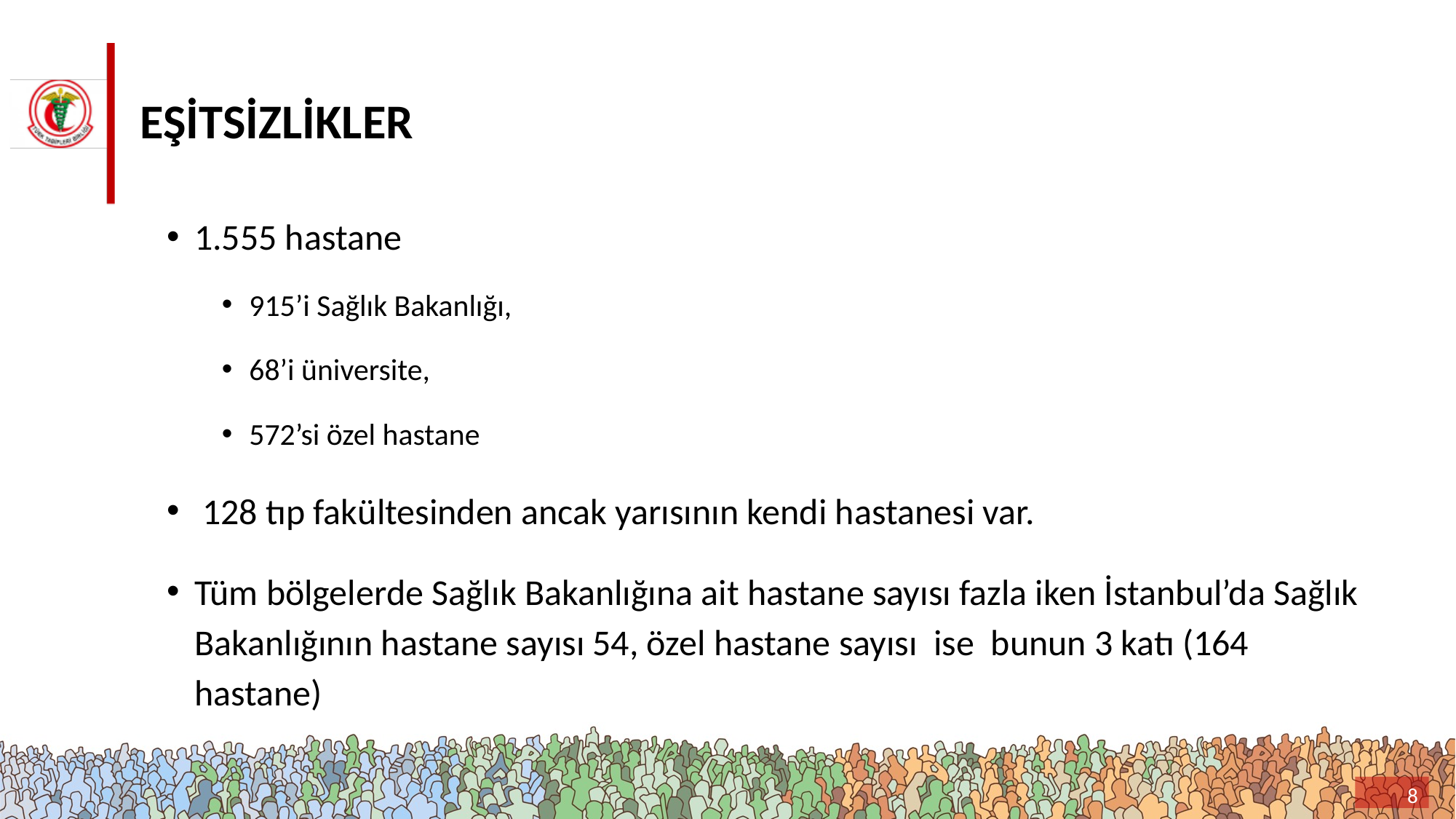

# EŞİTSİZLİKLER
1.555 hastane
915’i Sağlık Bakanlığı,
68’i üniversite,
572’si özel hastane
 128 tıp fakültesinden ancak yarısının kendi hastanesi var.
Tüm bölgelerde Sağlık Bakanlığına ait hastane sayısı fazla iken İstanbul’da Sağlık Bakanlığının hastane sayısı 54, özel hastane sayısı  ise  bunun 3 katı (164 hastane)